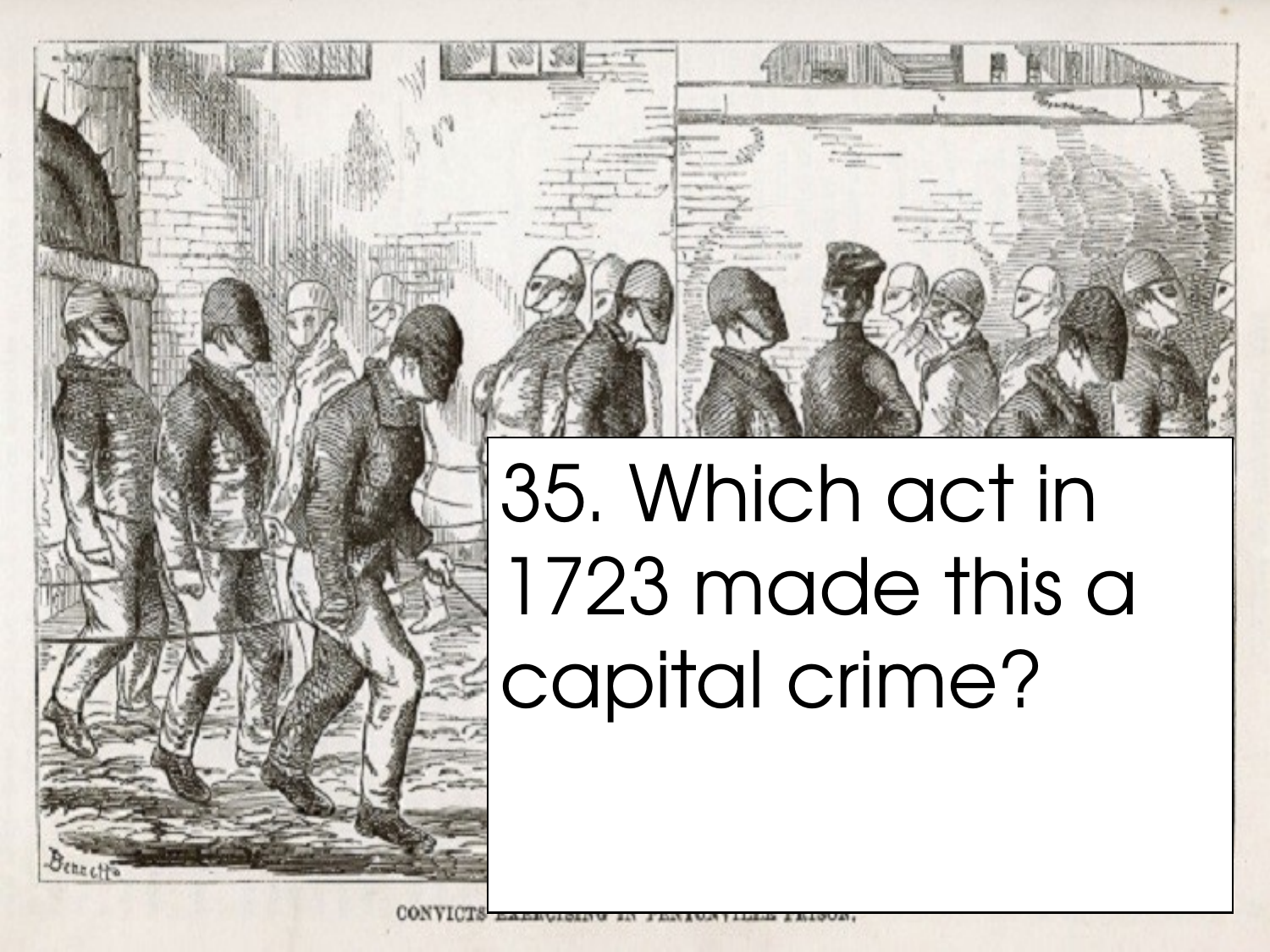

35. Which act in 1723 made this a capital crime?